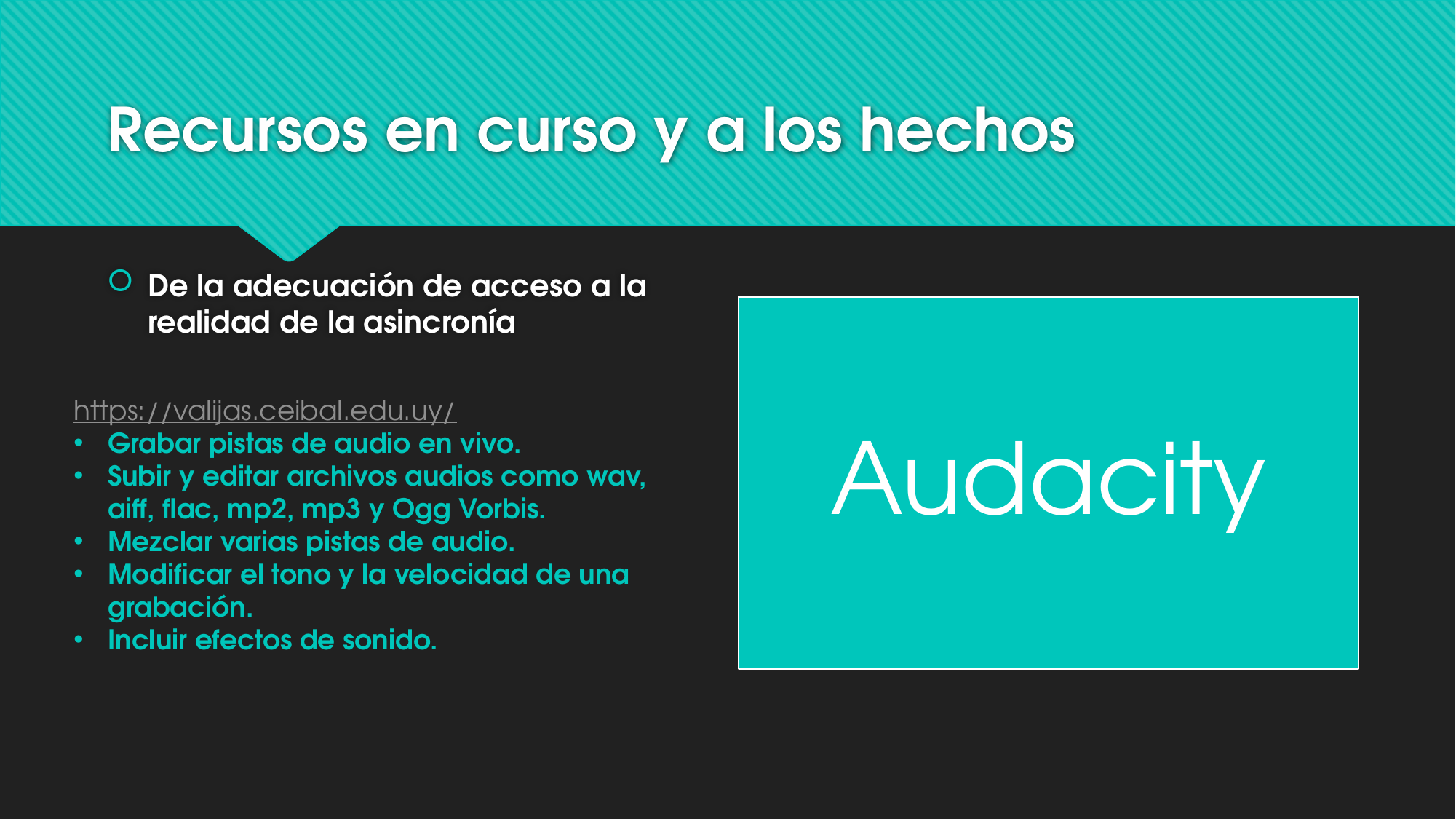

# Recursos en curso y a los hechos
De la adecuación de acceso a la realidad de la asincronía

Audacity
https://valijas.ceibal.edu.uy/
Grabar pistas de audio en vivo.
Subir y editar archivos audios como wav, aiff, flac, mp2, mp3 y Ogg Vorbis.
Mezclar varias pistas de audio.
Modificar el tono y la velocidad de una grabación.
Incluir efectos de sonido.